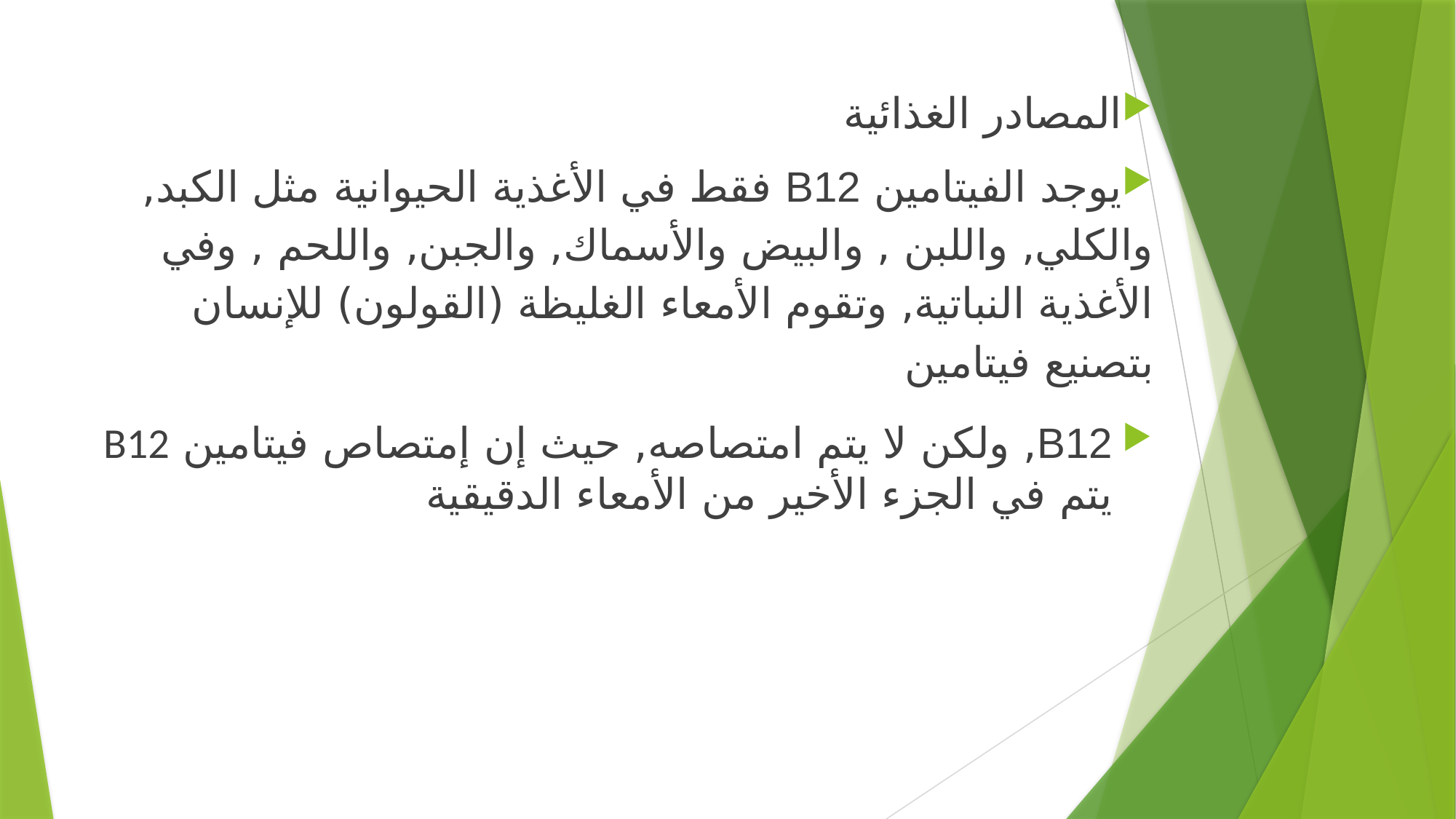

#
المصادر الغذائية
يوجد الفيتامين B12 فقط في الأغذية الحيوانية مثل الكبد, والكلي, واللبن , والبيض والأسماك, والجبن, واللحم , وفي الأغذية النباتية, وتقوم الأمعاء الغليظة (القولون) للإنسان بتصنيع فيتامين
B12, ولكن لا يتم امتصاصه, حيث إن إمتصاص فيتامين B12 يتم في الجزء الأخير من الأمعاء الدقيقية